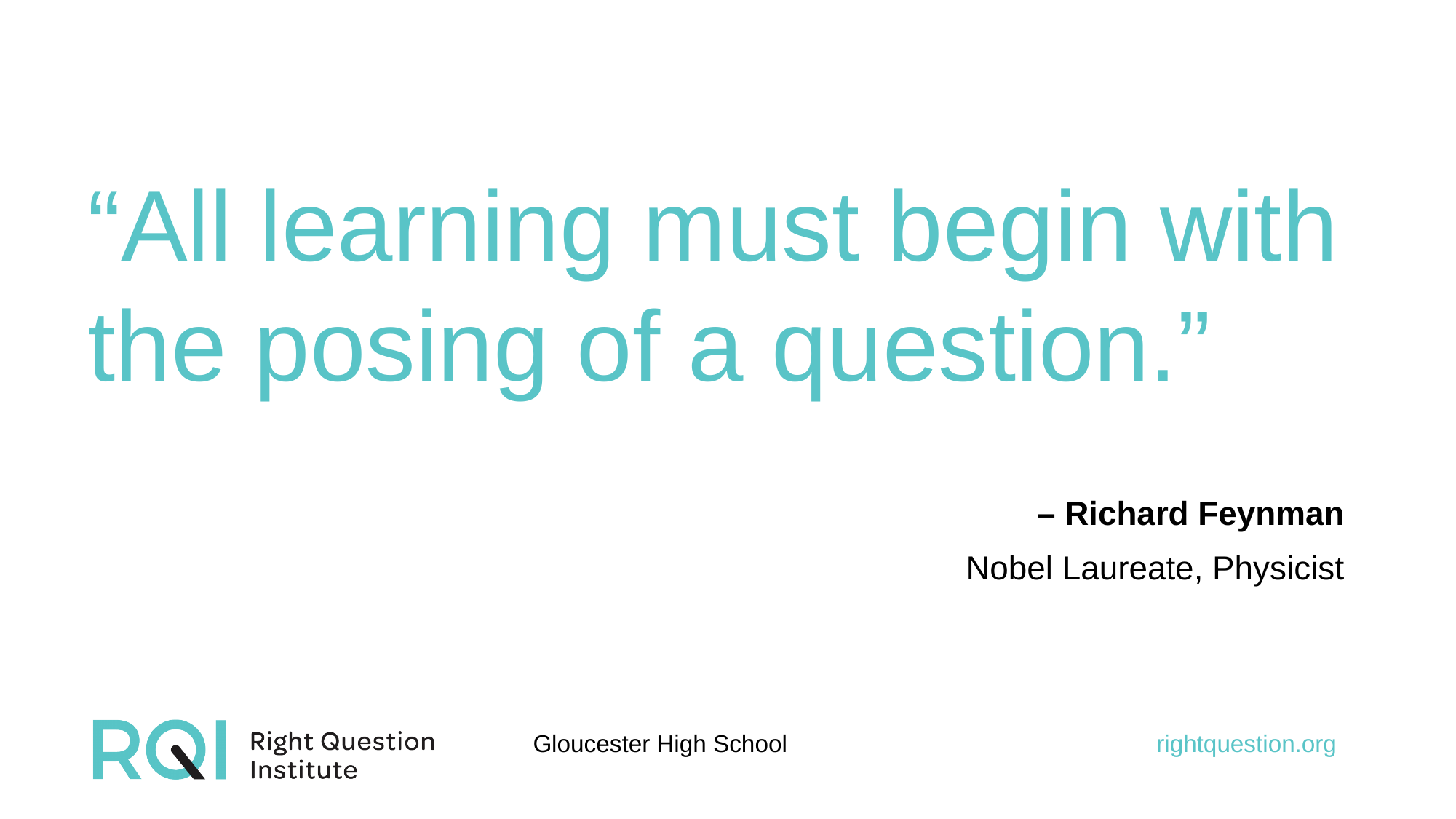

“All learning must begin with the posing of a question.”
– Richard Feynman
Nobel Laureate, Physicist